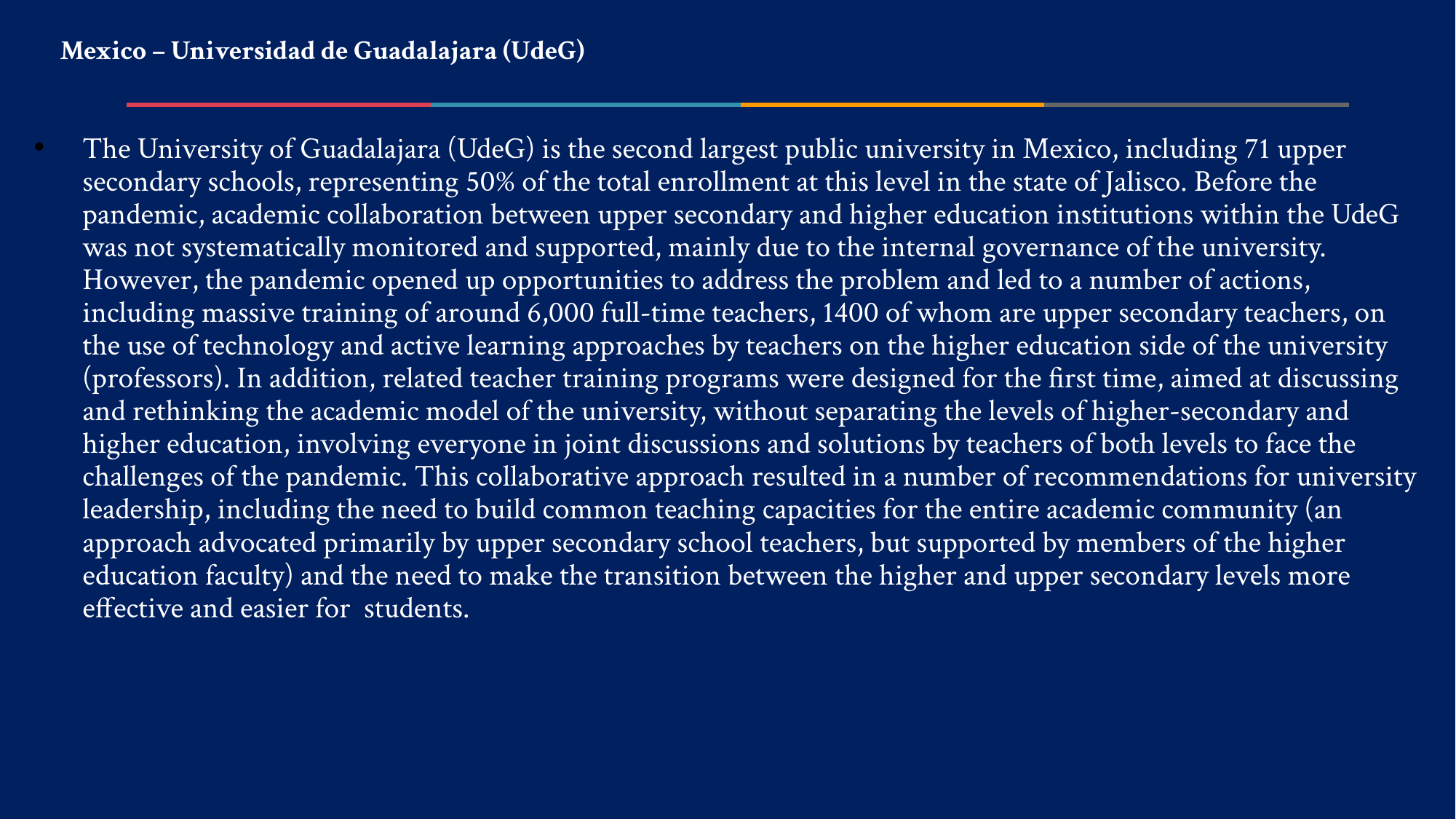

# Mexico – Universidad de Guadalajara (UdeG)
The University of Guadalajara (UdeG) is the second largest public university in Mexico, including 71 upper secondary schools, representing 50% of the total enrollment at this level in the state of Jalisco. Before the pandemic, academic collaboration between upper secondary and higher education institutions within the UdeG was not systematically monitored and supported, mainly due to the internal governance of the university. However, the pandemic opened up opportunities to address the problem and led to a number of actions, including massive training of around 6,000 full-time teachers, 1400 of whom are upper secondary teachers, on the use of technology and active learning approaches by teachers on the higher education side of the university (professors). In addition, related teacher training programs were designed for the first time, aimed at discussing and rethinking the academic model of the university, without separating the levels of higher-secondary and higher education, involving everyone in joint discussions and solutions by teachers of both levels to face the challenges of the pandemic. This collaborative approach resulted in a number of recommendations for university leadership, including the need to build common teaching capacities for the entire academic community (an approach advocated primarily by upper secondary school teachers, but supported by members of the higher education faculty) and the need to make the transition between the higher and upper secondary levels more effective and easier for  students.